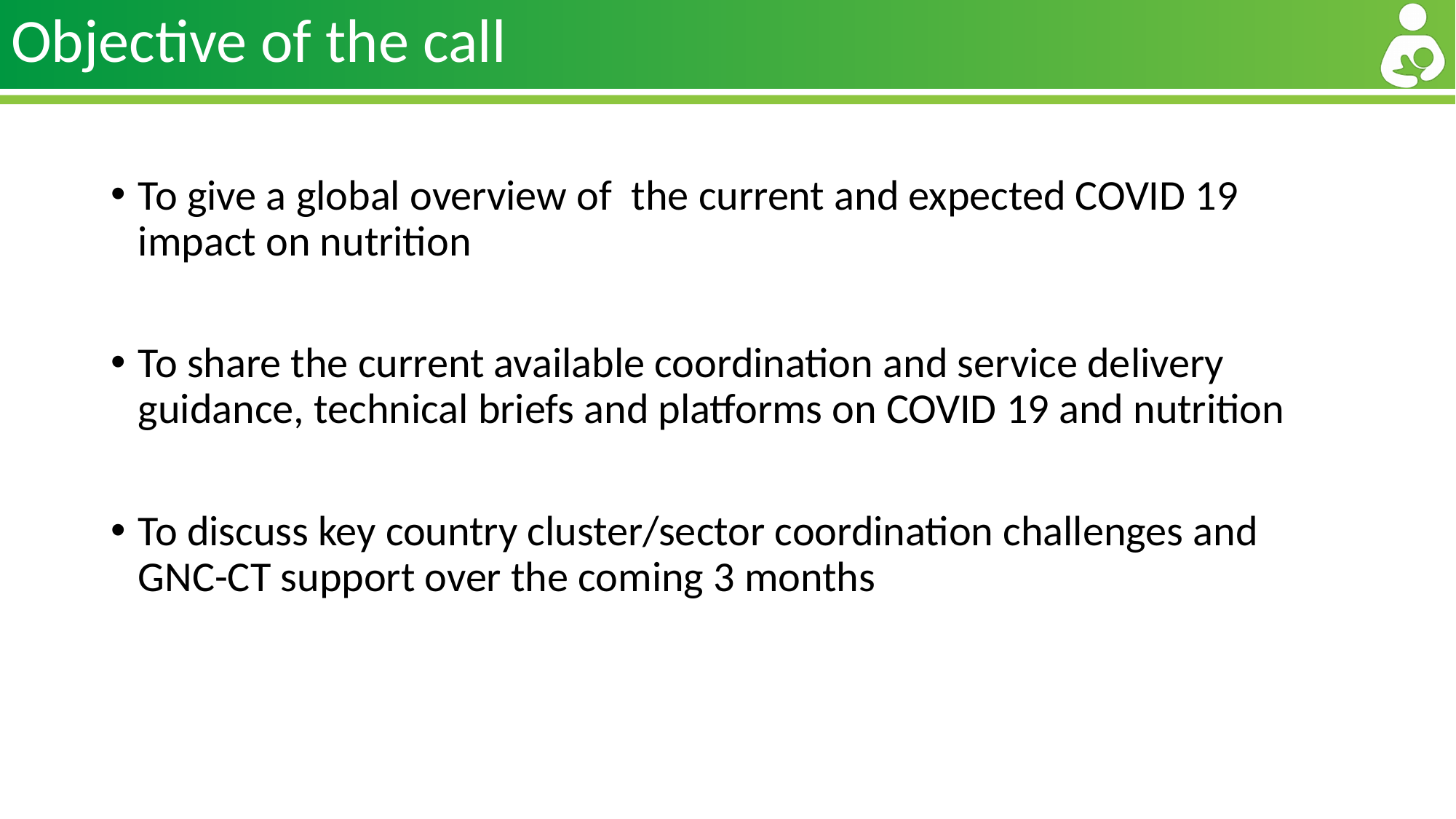

# Objective of the call
To give a global overview of  the current and expected COVID 19 impact on nutrition

To share the current available coordination and service delivery guidance, technical briefs and platforms on COVID 19 and nutrition

To discuss key country cluster/sector coordination challenges and GNC-CT support over the coming 3 months